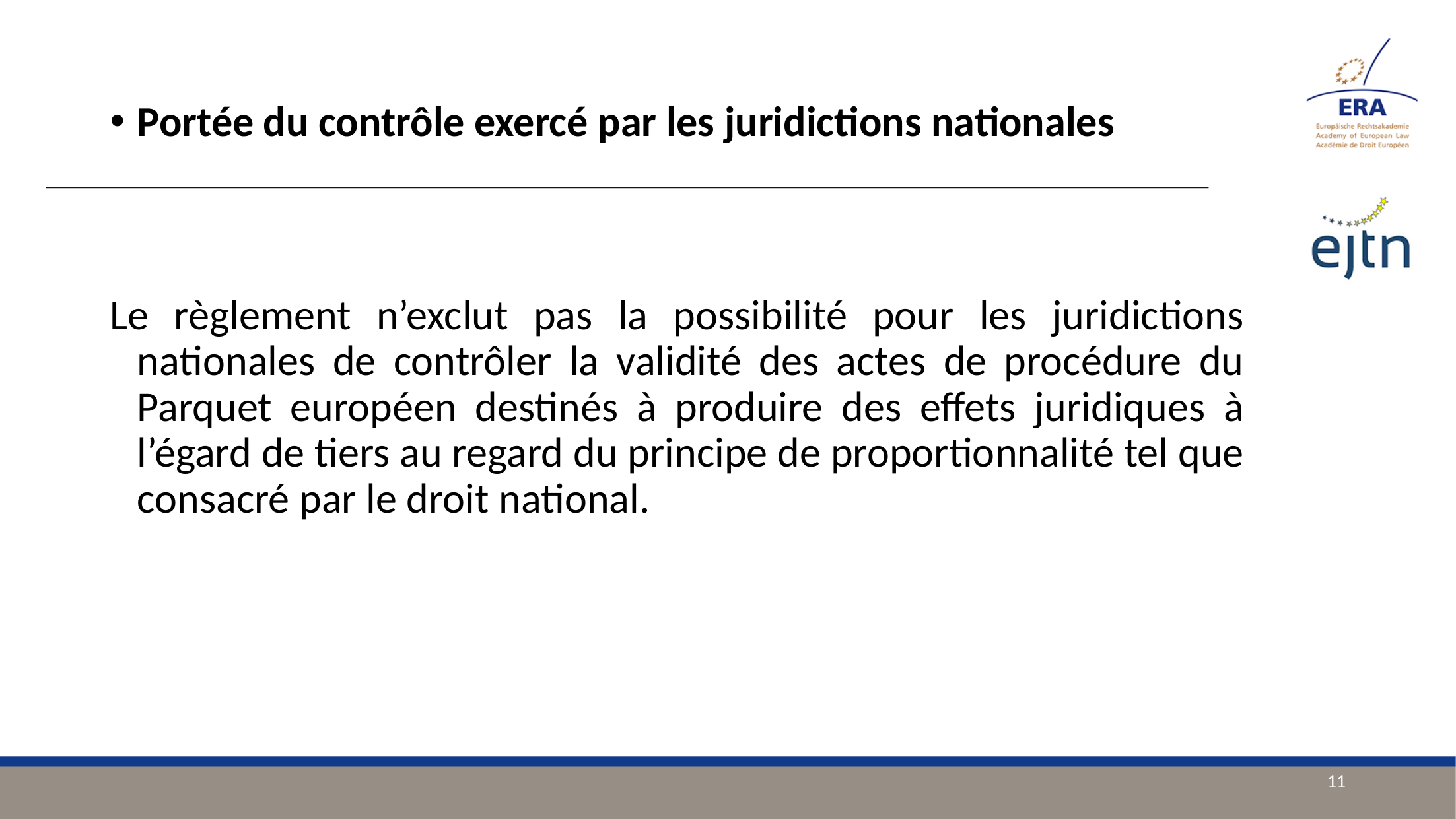

Portée du contrôle exercé par les juridictions nationales

Le règlement n’exclut pas la possibilité pour les juridictions nationales de contrôler la validité des actes de procédure du Parquet européen destinés à produire des effets juridiques à l’égard de tiers au regard du principe de proportionnalité tel que consacré par le droit national.
11